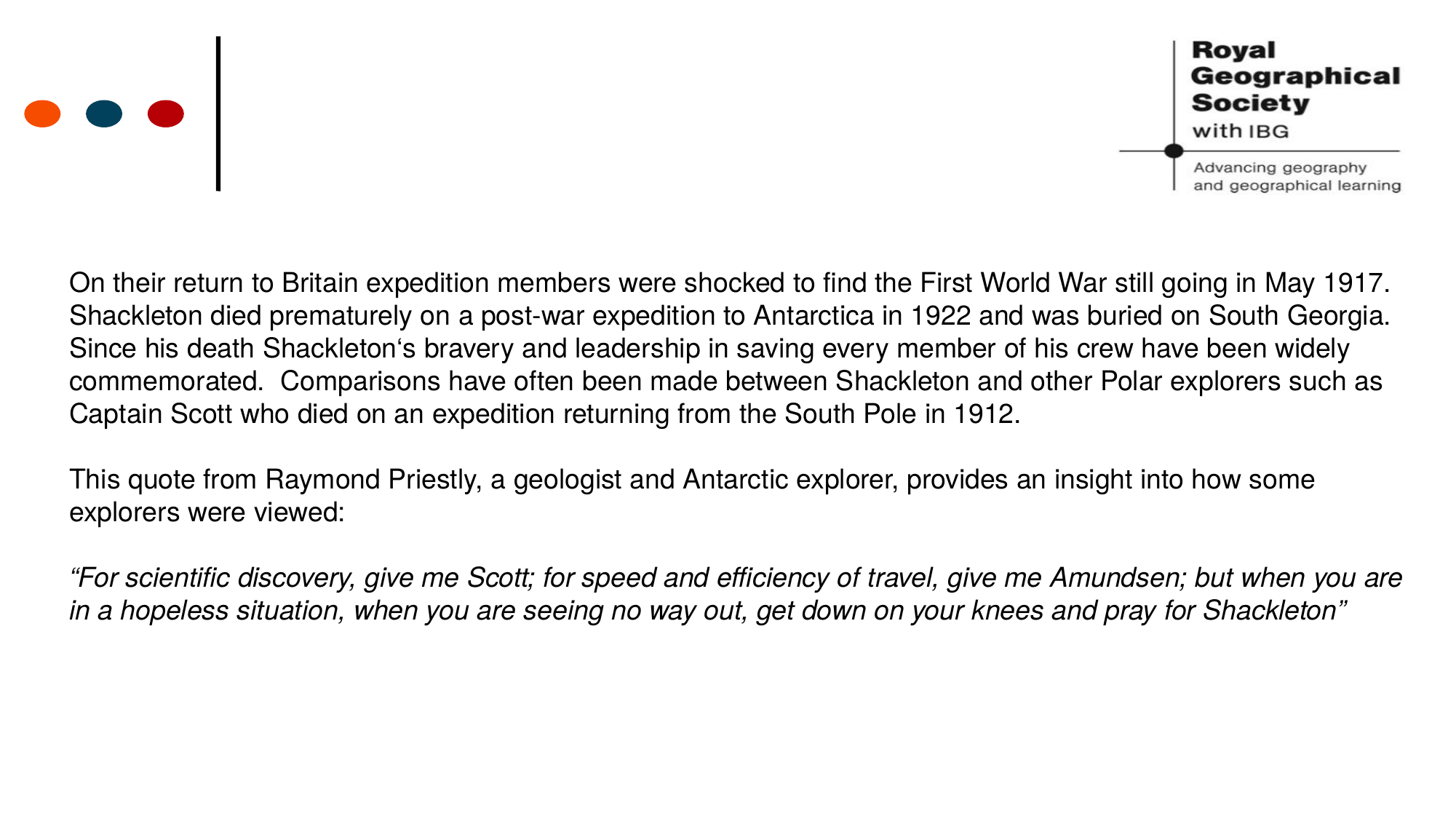

On their return to Britain expedition members were shocked to find the First World War still going in May 1917. Shackleton died prematurely on a post-war expedition to Antarctica in 1922 and was buried on South Georgia. Since his death Shackleton‘s bravery and leadership in saving every member of his crew have been widely commemorated.  Comparisons have often been made between Shackleton and other Polar explorers such as Captain Scott who died on an expedition returning from the South Pole in 1912.

This quote from Raymond Priestly, a geologist and Antarctic explorer, provides an insight into how some explorers were viewed:

“For scientific discovery, give me Scott; for speed and efficiency of travel, give me Amundsen; but when you are in a hopeless situation, when you are seeing no way out, get down on your knees and pray for Shackleton”